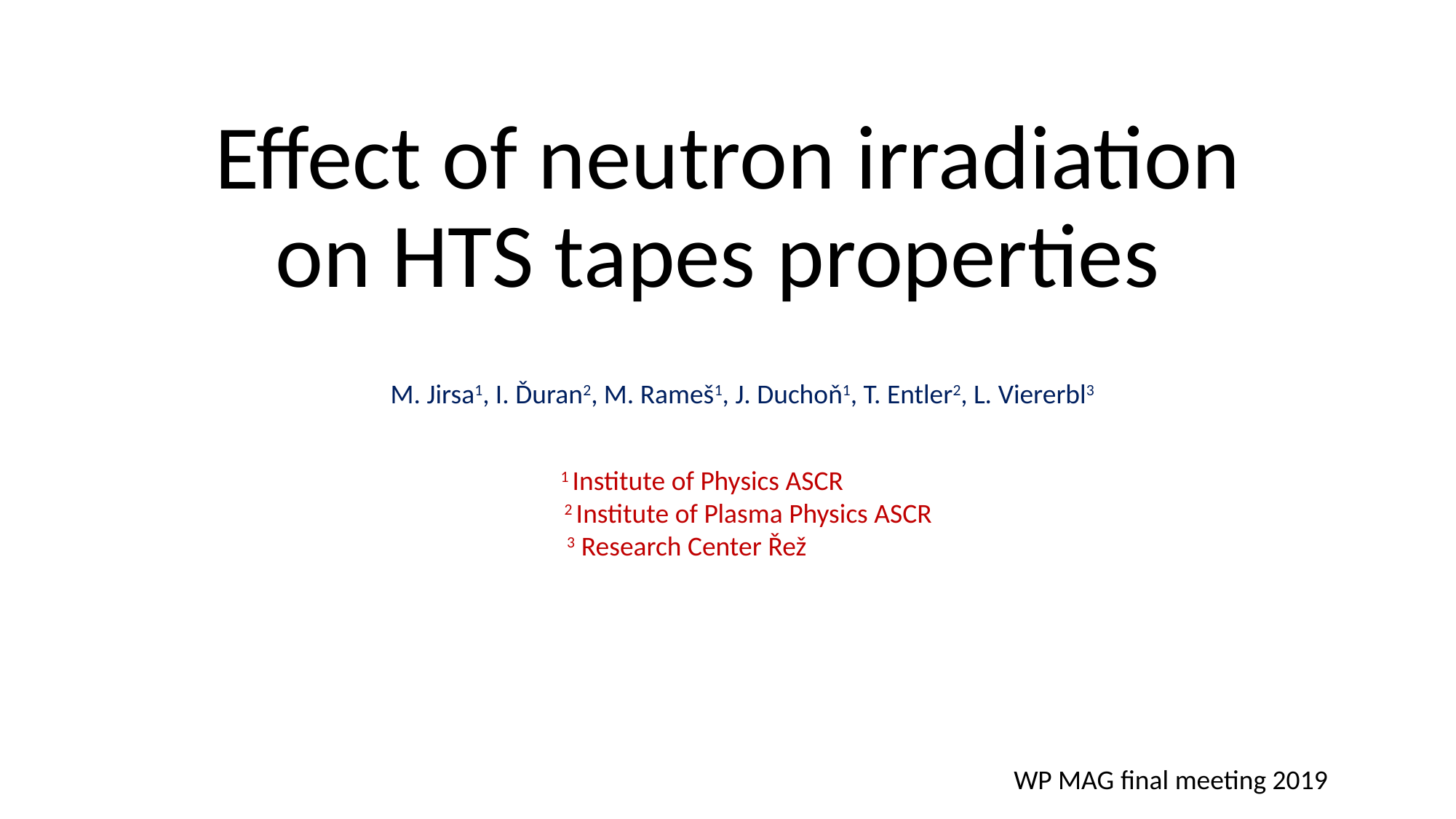

# Effect of neutron irradiation on HTS tapes properties
M. Jirsa1, I. Ďuran2, M. Rameš1, J. Duchoň1, T. Entler2, L. Viererbl3
1 Institute of Physics ASCR
 2 Institute of Plasma Physics ASCR
 3 Research Center Řež
WP MAG final meeting 2019